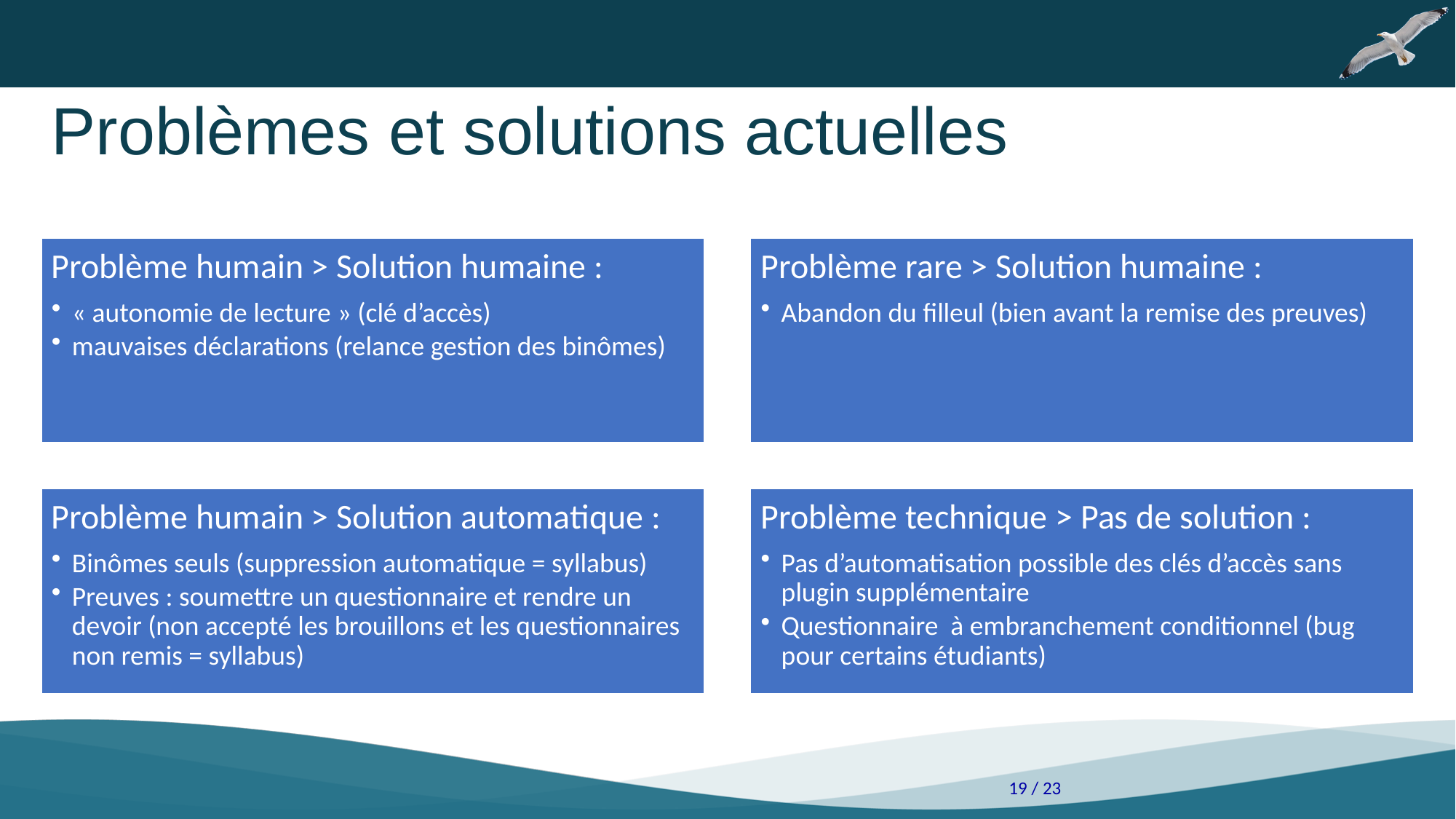

# Problèmes et solutions actuelles
Problème humain > Solution humaine :
« autonomie de lecture » (clé d’accès)
mauvaises déclarations (relance gestion des binômes)
Problème rare > Solution humaine :
Abandon du filleul (bien avant la remise des preuves)
Problème humain > Solution automatique :
Binômes seuls (suppression automatique = syllabus)
Preuves : soumettre un questionnaire et rendre un devoir (non accepté les brouillons et les questionnaires non remis = syllabus)
Problème technique > Pas de solution :
Pas d’automatisation possible des clés d’accès sans plugin supplémentaire
Questionnaire  à embranchement conditionnel (bug pour certains étudiants)
19 / 23